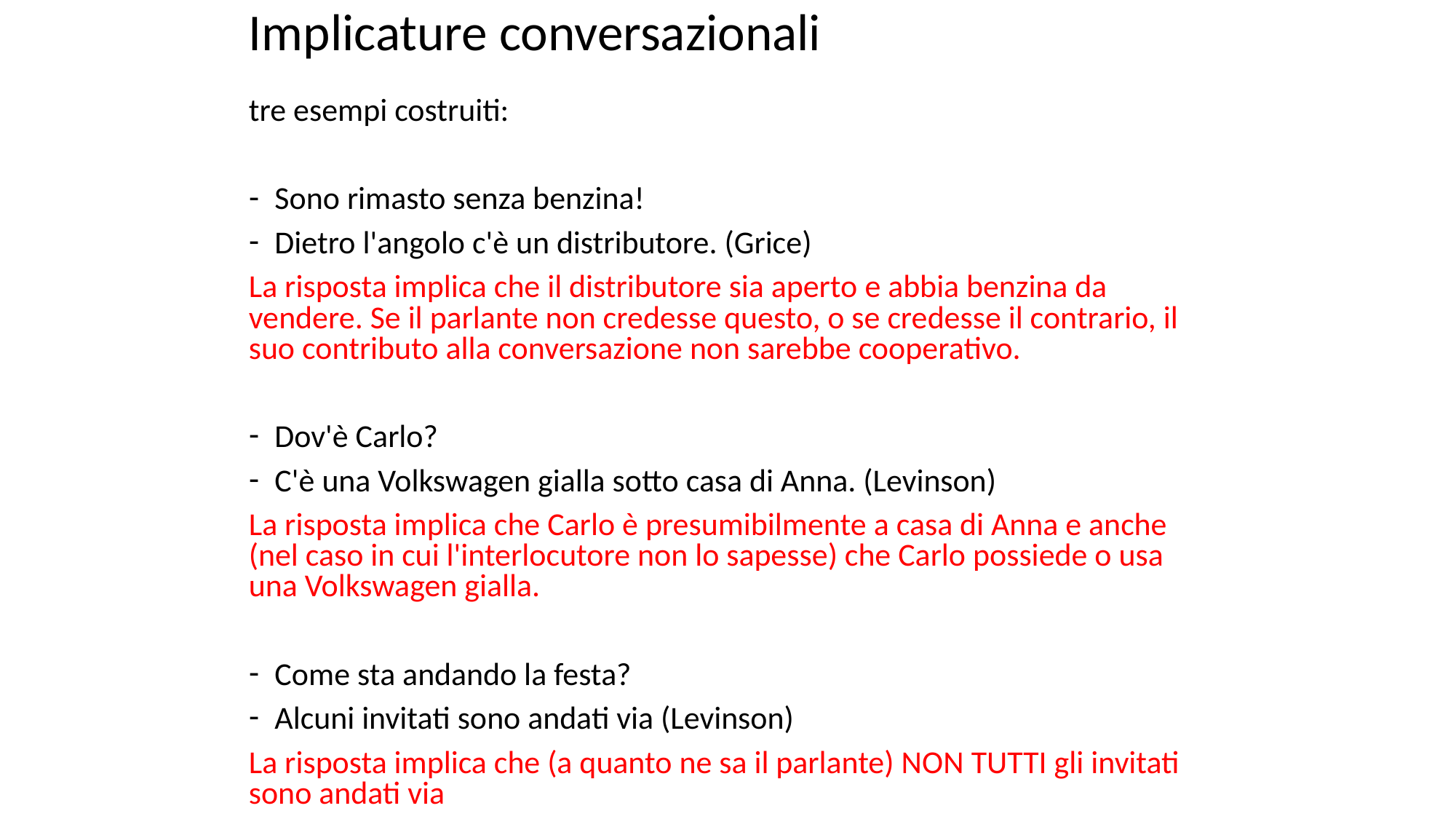

# Implicature conversazionali
tre esempi costruiti:

Sono rimasto senza benzina!
Dietro l'angolo c'è un distributore. (Grice)
La risposta implica che il distributore sia aperto e abbia benzina da vendere. Se il parlante non credesse questo, o se credesse il contrario, il suo contributo alla conversazione non sarebbe cooperativo.

Dov'è Carlo?
C'è una Volkswagen gialla sotto casa di Anna. (Levinson)
La risposta implica che Carlo è presumibilmente a casa di Anna e anche (nel caso in cui l'interlocutore non lo sapesse) che Carlo possiede o usa una Volkswagen gialla.

Come sta andando la festa?
Alcuni invitati sono andati via (Levinson)
La risposta implica che (a quanto ne sa il parlante) NON TUTTI gli invitati sono andati via